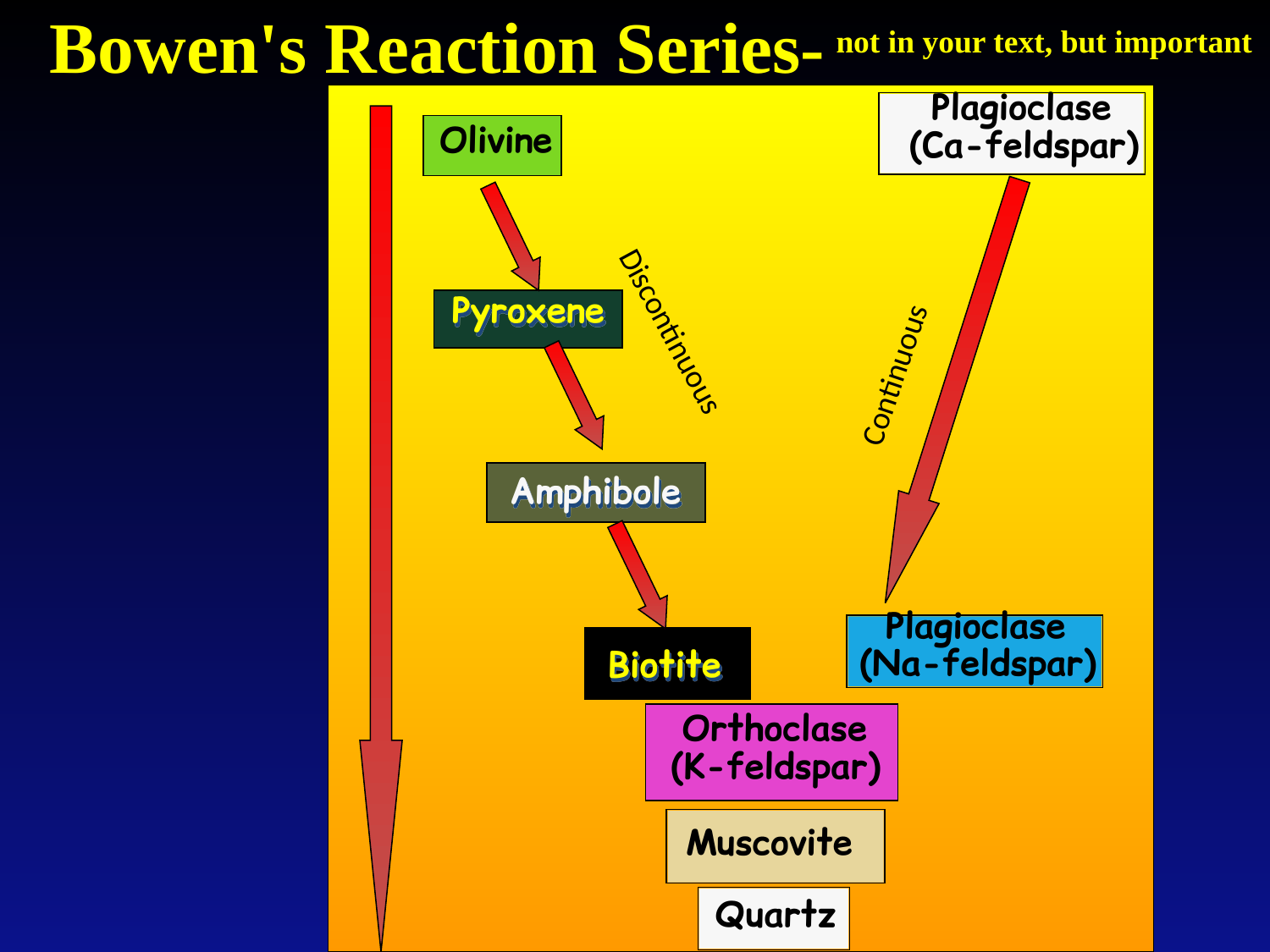

Bowen's Reaction Series-
not in your text, but important
Plagioclase

Olivine
(Ca-feldspar)

Pyroxene

Continuous

Discontinuous

Amphibole

Plagioclase

(Na-feldspar)
Biotite

Orthoclase
(K-feldspar)

Muscovite

Quartz